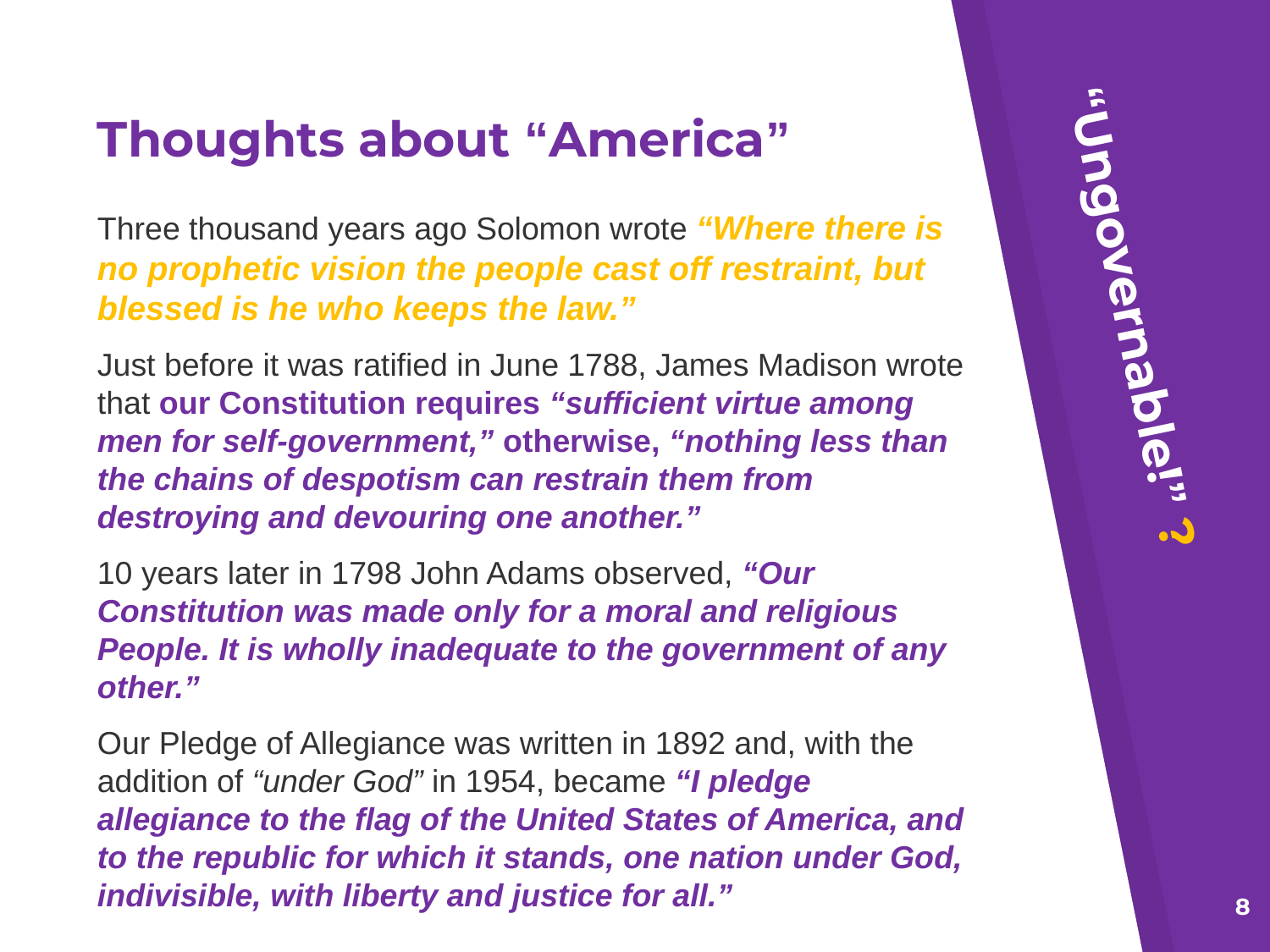

Thoughts about “America”
Three thousand years ago Solomon wrote “Where there is no prophetic vision the people cast off restraint, but blessed is he who keeps the law.”
Just before it was ratified in June 1788, James Madison wrote that our Constitution requires “sufficient virtue among men for self-government,” otherwise, “nothing less than the chains of despotism can restrain them from destroying and devouring one another.”
10 years later in 1798 John Adams observed, “Our Constitution was made only for a moral and religious People. It is wholly inadequate to the government of any other.”
Our Pledge of Allegiance was written in 1892 and, with the addition of “under God” in 1954, became “I pledge allegiance to the flag of the United States of America, and to the republic for which it stands, one nation under God, indivisible, with liberty and justice for all.”

“Ungovernable!” ?
8